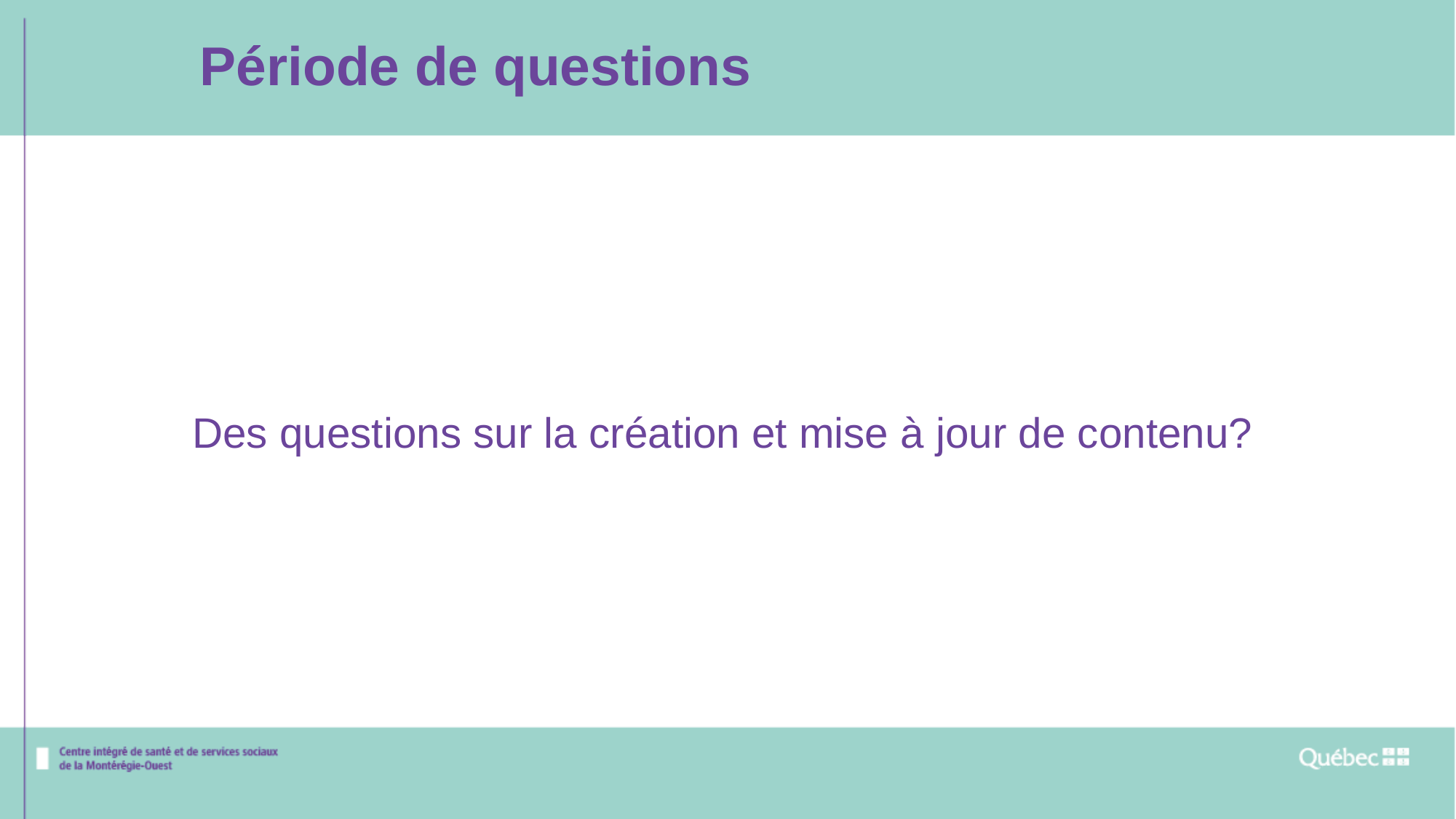

Période de questions

Des questions sur la création et mise à jour de contenu?